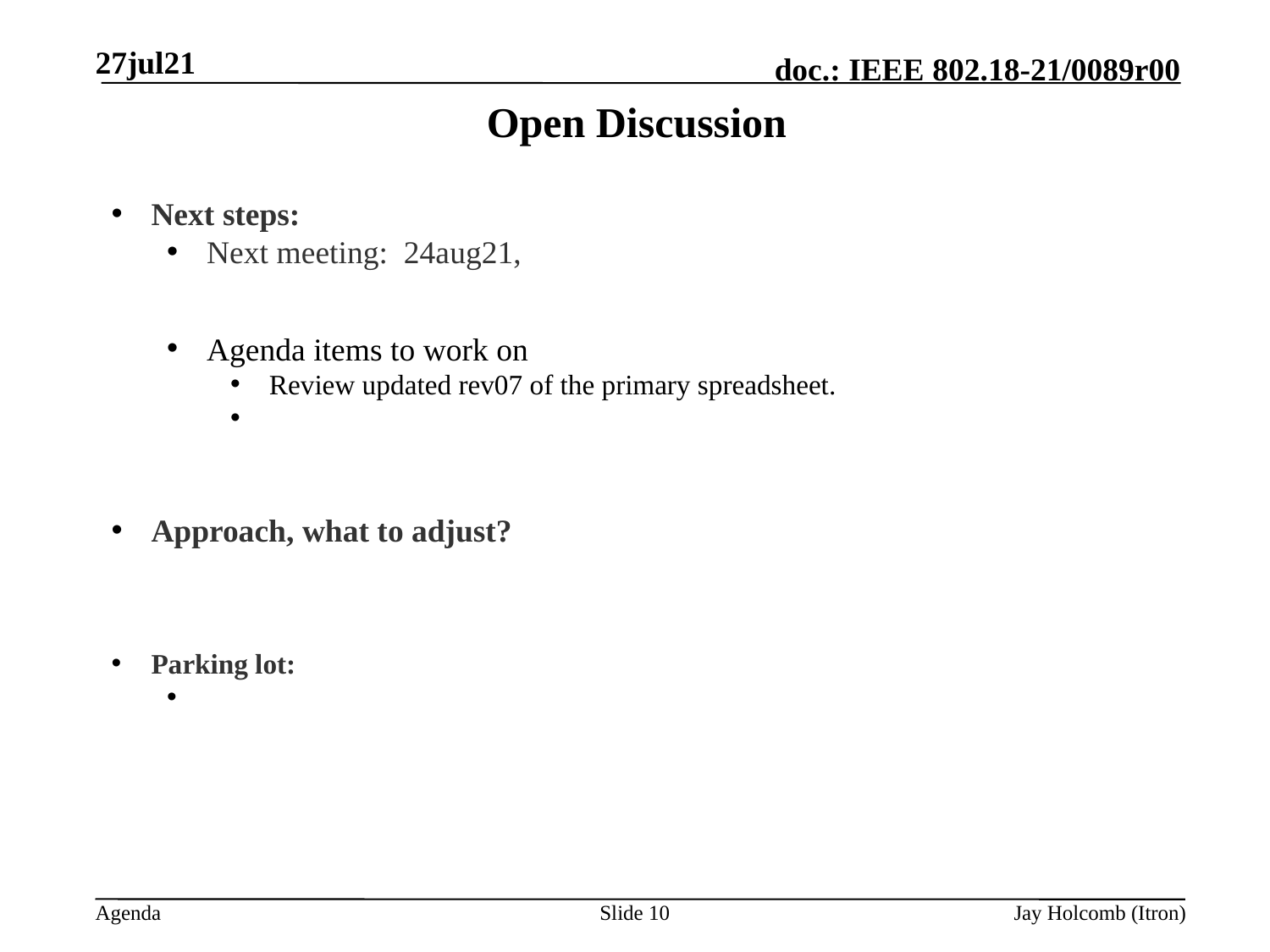

27jul21
# Open Discussion

Next steps:
Next meeting:  24aug21,

Agenda items to work on
 Review updated rev07 of the primary spreadsheet.

Approach, what to adjust?

Parking lot:

Slide 10
Jay Holcomb (Itron)